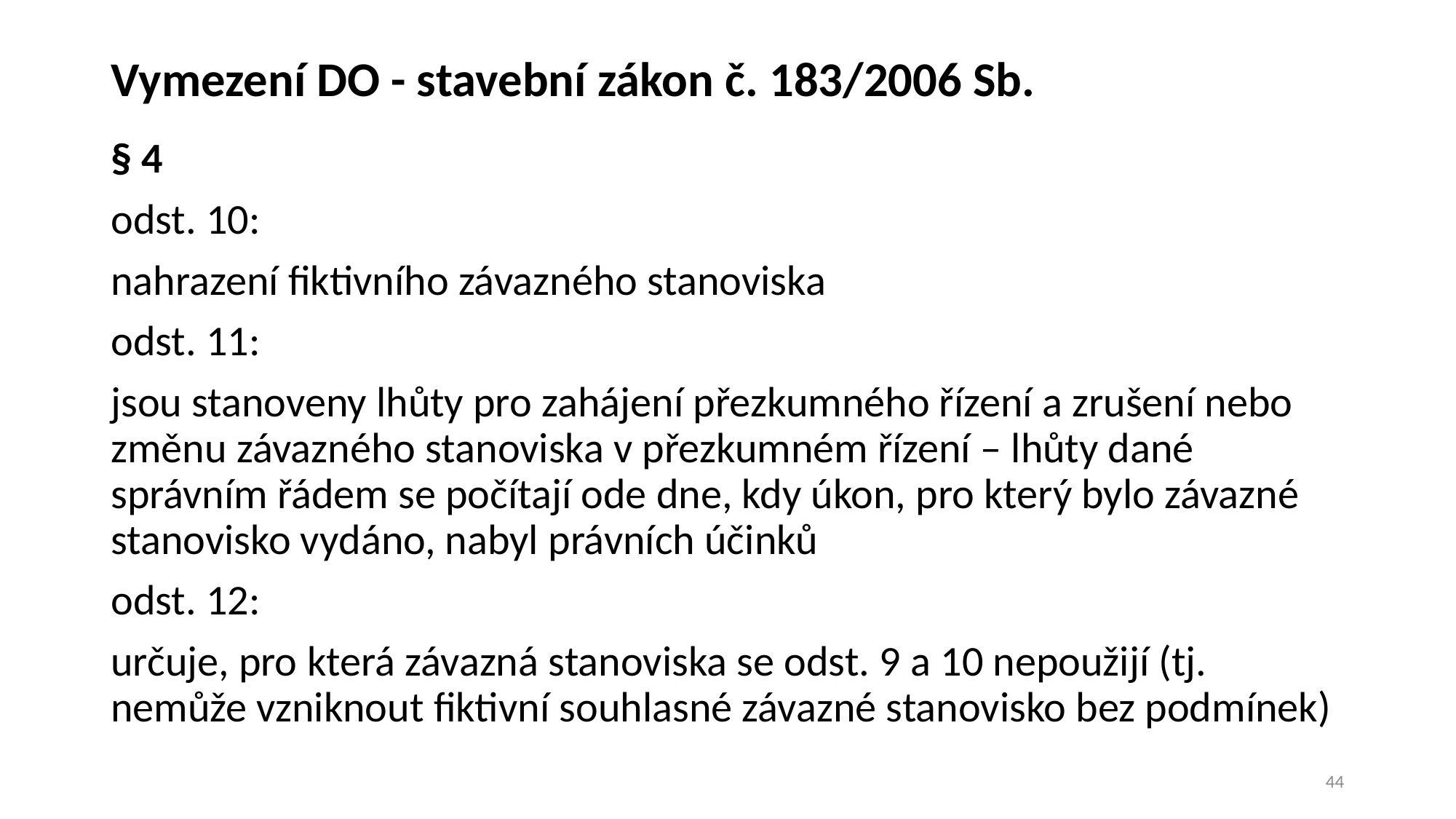

# Vymezení DO - stavební zákon č. 183/2006 Sb.
§ 4
odst. 10:
nahrazení fiktivního závazného stanoviska
odst. 11:
jsou stanoveny lhůty pro zahájení přezkumného řízení a zrušení nebo změnu závazného stanoviska v přezkumném řízení – lhůty dané správním řádem se počítají ode dne, kdy úkon, pro který bylo závazné stanovisko vydáno, nabyl právních účinků
odst. 12:
určuje, pro která závazná stanoviska se odst. 9 a 10 nepoužijí (tj. nemůže vzniknout fiktivní souhlasné závazné stanovisko bez podmínek)
44